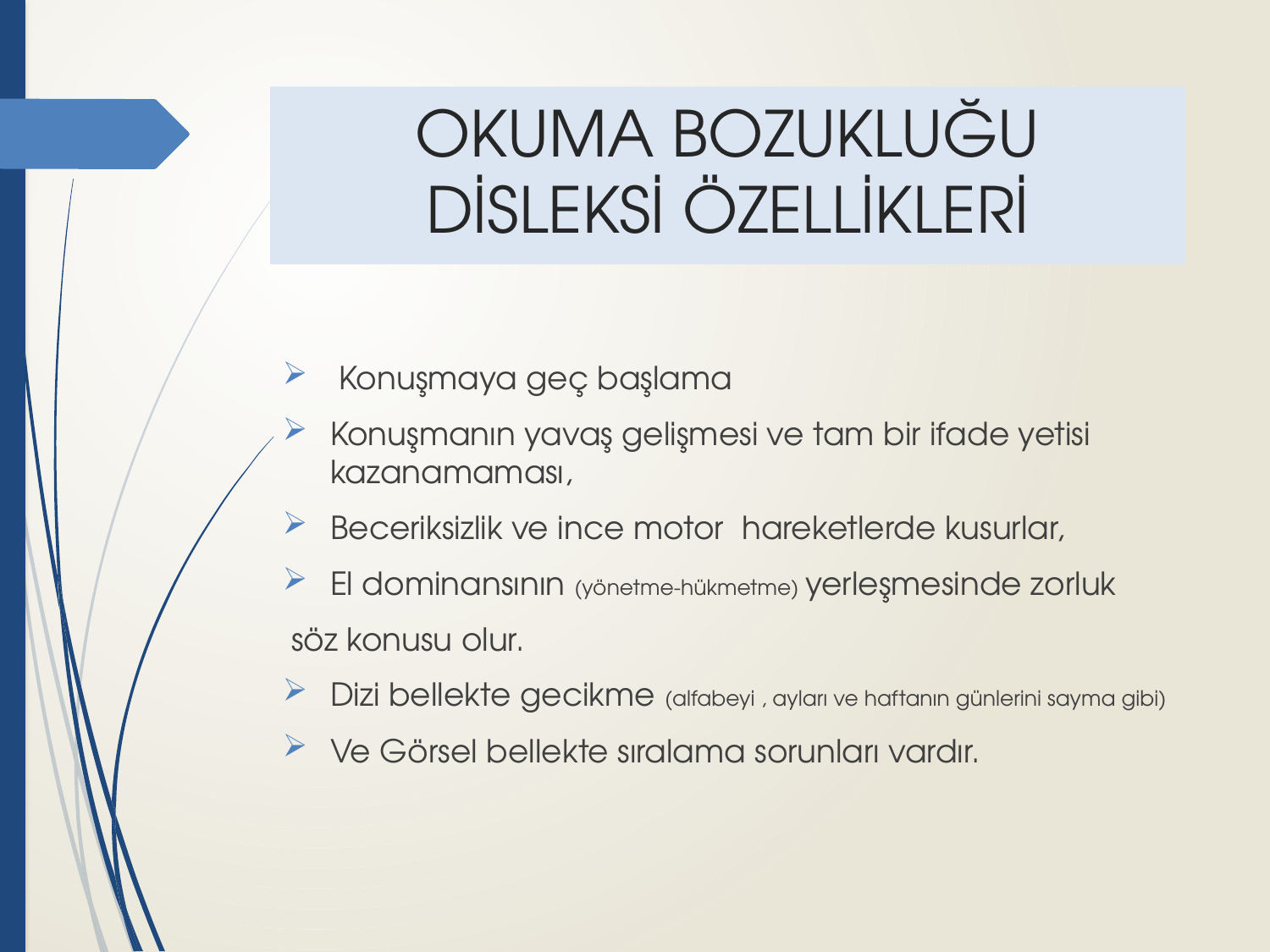

# OKUMA BOZUKLUĞU DİSLEKSİ ÖZELLİKLERİ

 Konuşmaya geç başlama
Konuşmanın yavaş gelişmesi ve tam bir ifade yetisi kazanamaması,
Beceriksizlik ve ince motor  hareketlerde kusurlar,
El dominansının (yönetme-hükmetme) yerleşmesinde zorluk
 söz konusu olur.
Dizi bellekte gecikme (alfabeyi , ayları ve haftanın günlerini sayma gibi)
Ve Görsel bellekte sıralama sorunları vardır.